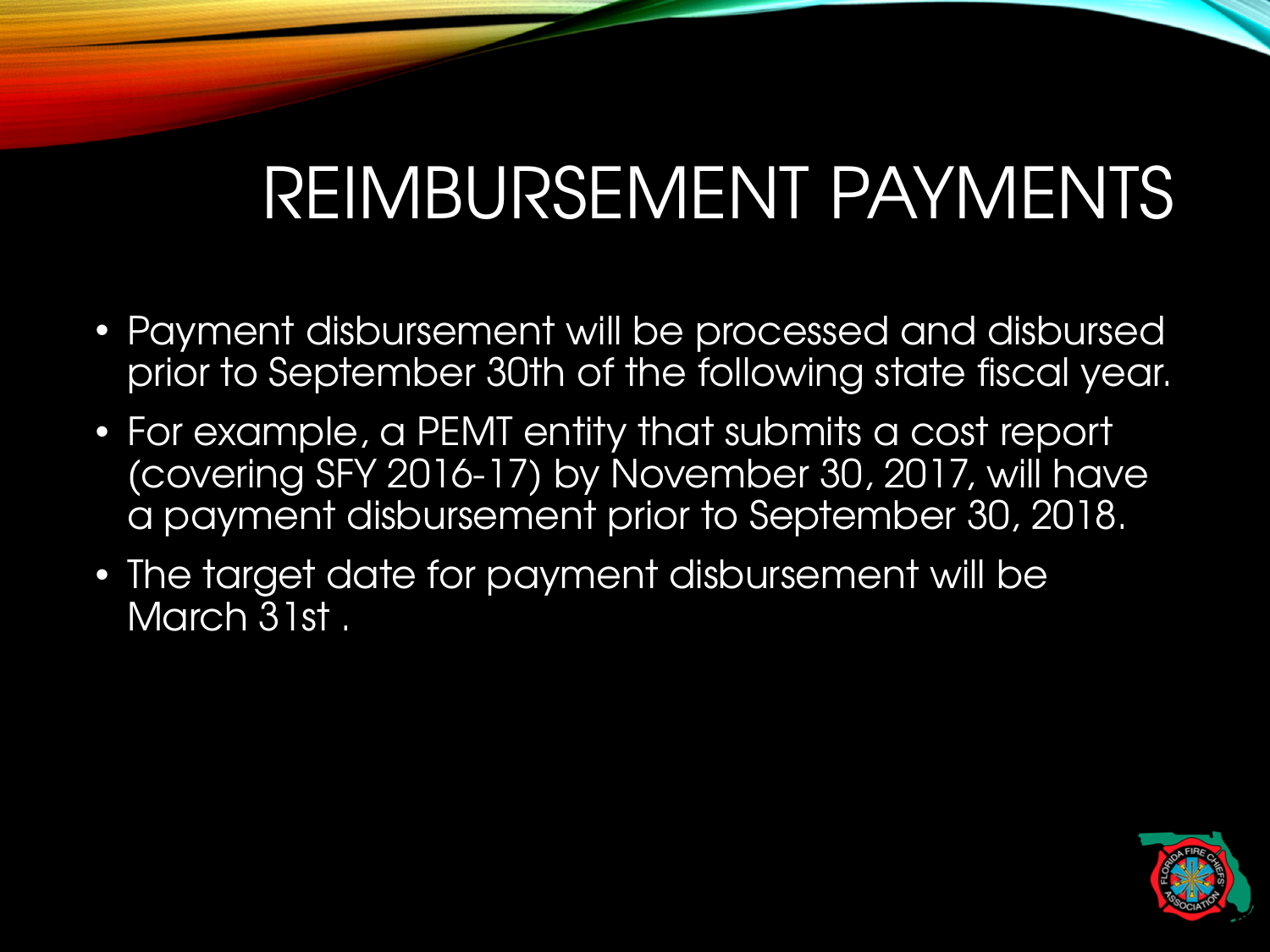

# Reimbursement Payments
Payment disbursement will be processed and disbursed prior to September 30th of the following state fiscal year.
For example, a PEMT entity that submits a cost report (covering SFY 2016-17) by November 30, 2017, will have a payment disbursement prior to September 30, 2018.
The target date for payment disbursement will be March 31st .